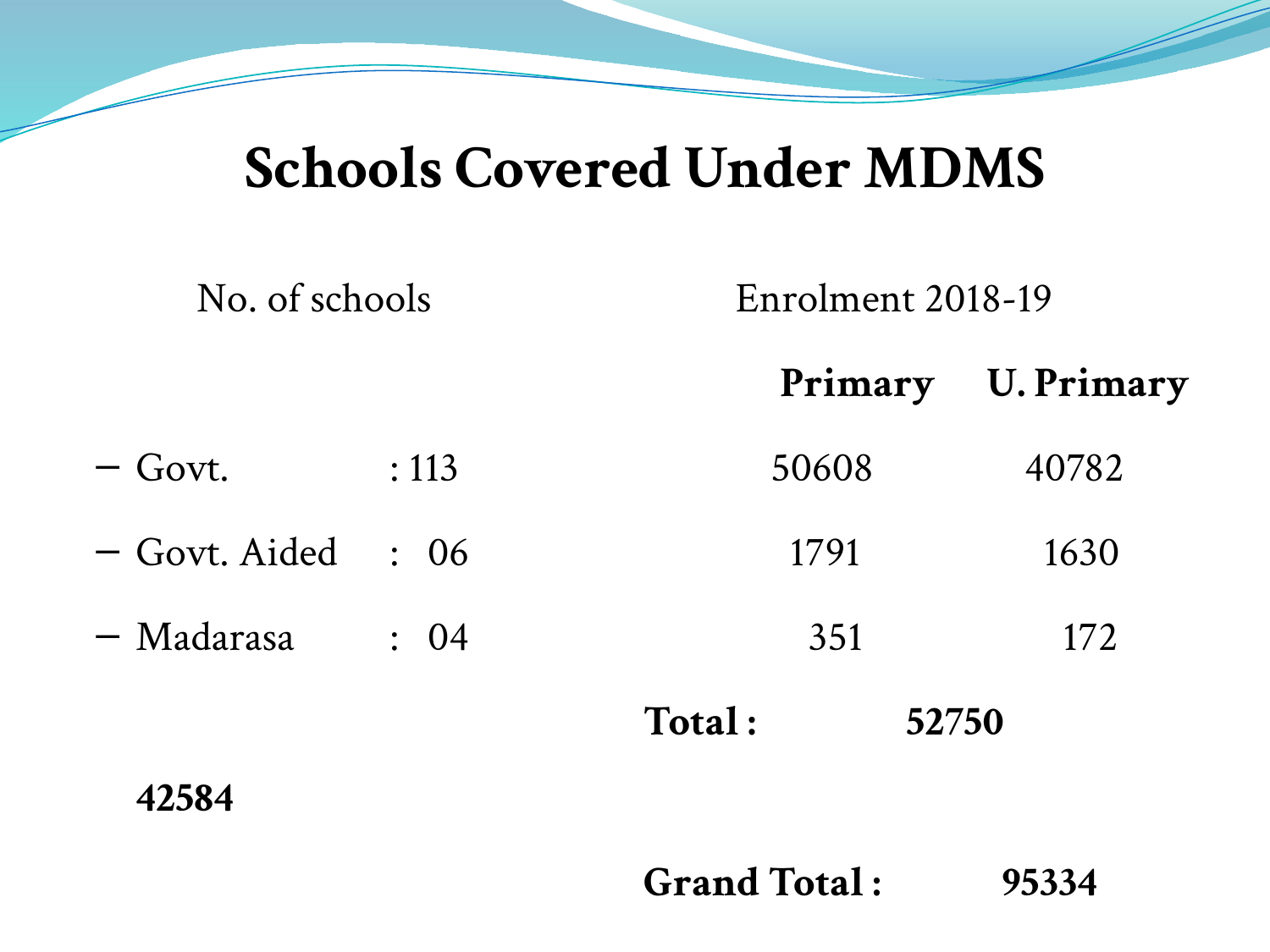

Schools Covered Under MDMS
                     No. of schools                                Enrolment 2018-19
	Primary      U. Primary
Govt. 		: 113			50608		40782
Govt. Aided	:   06			  1791		  1630
Madarasa  	:   04			    351		    172
					Total :		 52750	            42584
					Grand Total :              95334